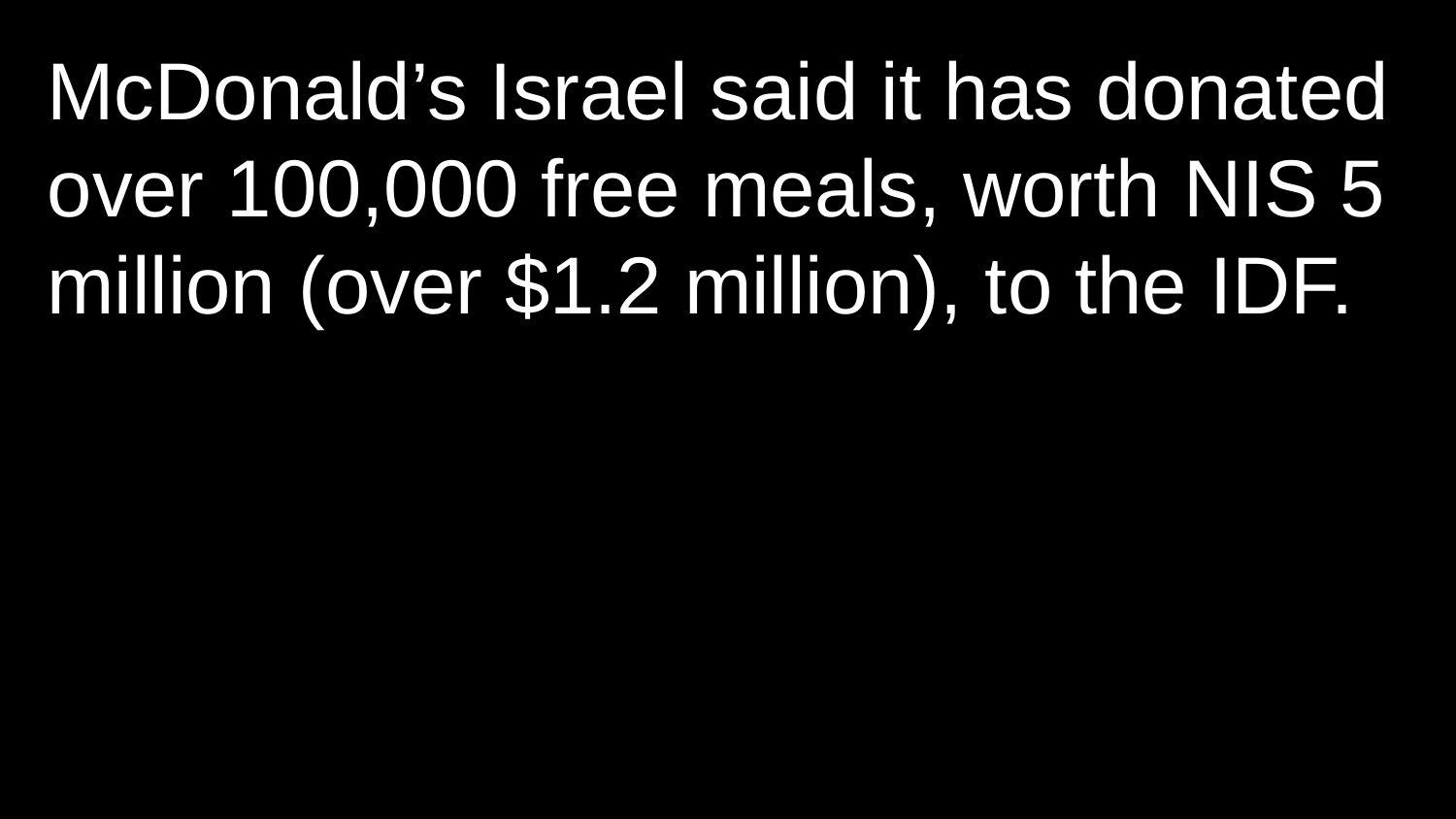

McDonald’s Israel said it has donated over 100,000 free meals, worth NIS 5 million (over $1.2 million), to the IDF.